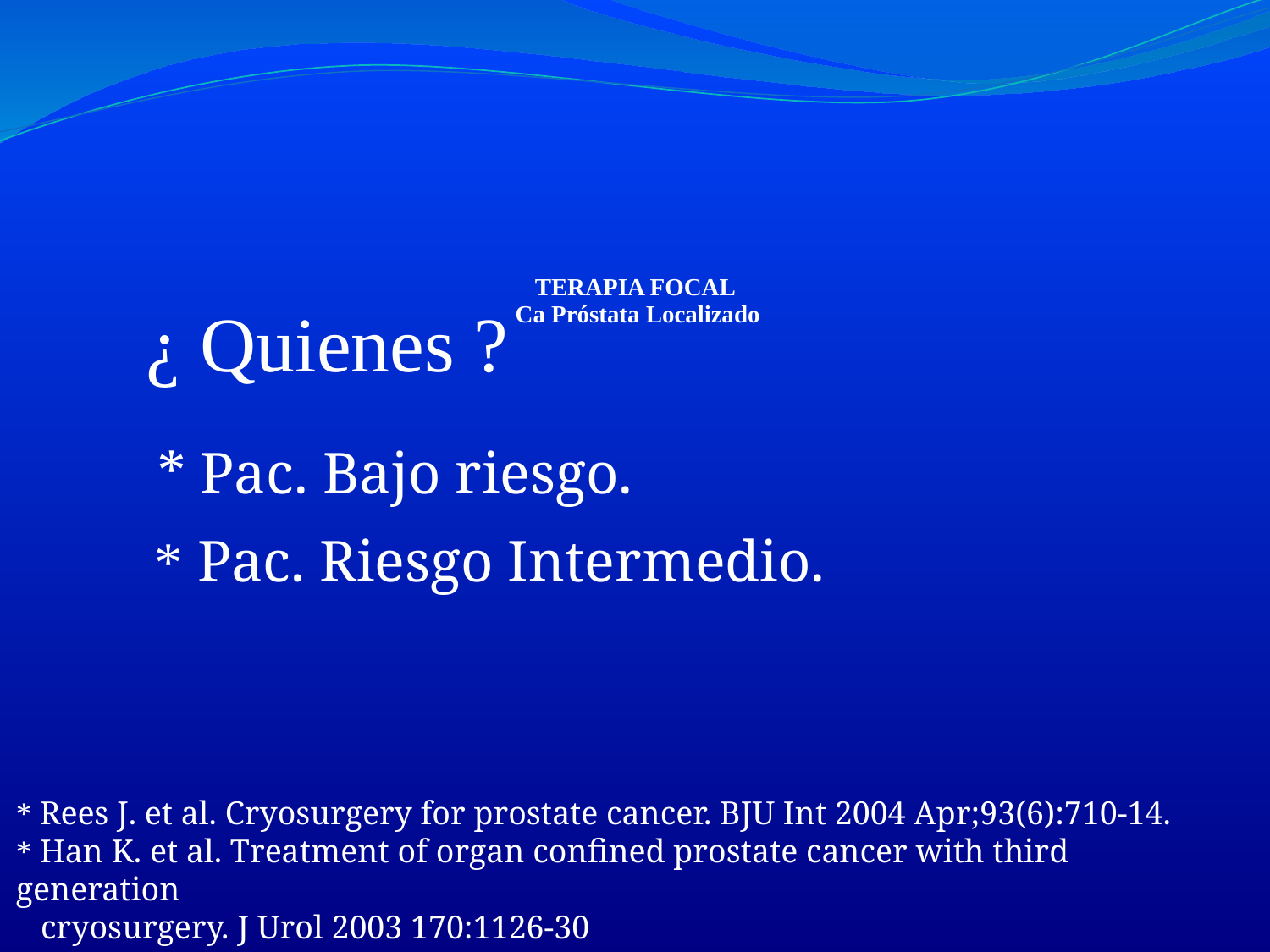

# TERAPIA FOCAL Ca Próstata Localizado
	     ¿ Quienes ?

       * Pac. Bajo riesgo.
       * Pac. Riesgo Intermedio.

* Rees J. et al. Cryosurgery for prostate cancer. BJU Int 2004 Apr;93(6):710-14.
* Han K. et al. Treatment of organ confined prostate cancer with third generation
   cryosurgery. J Urol 2003 170:1126-30